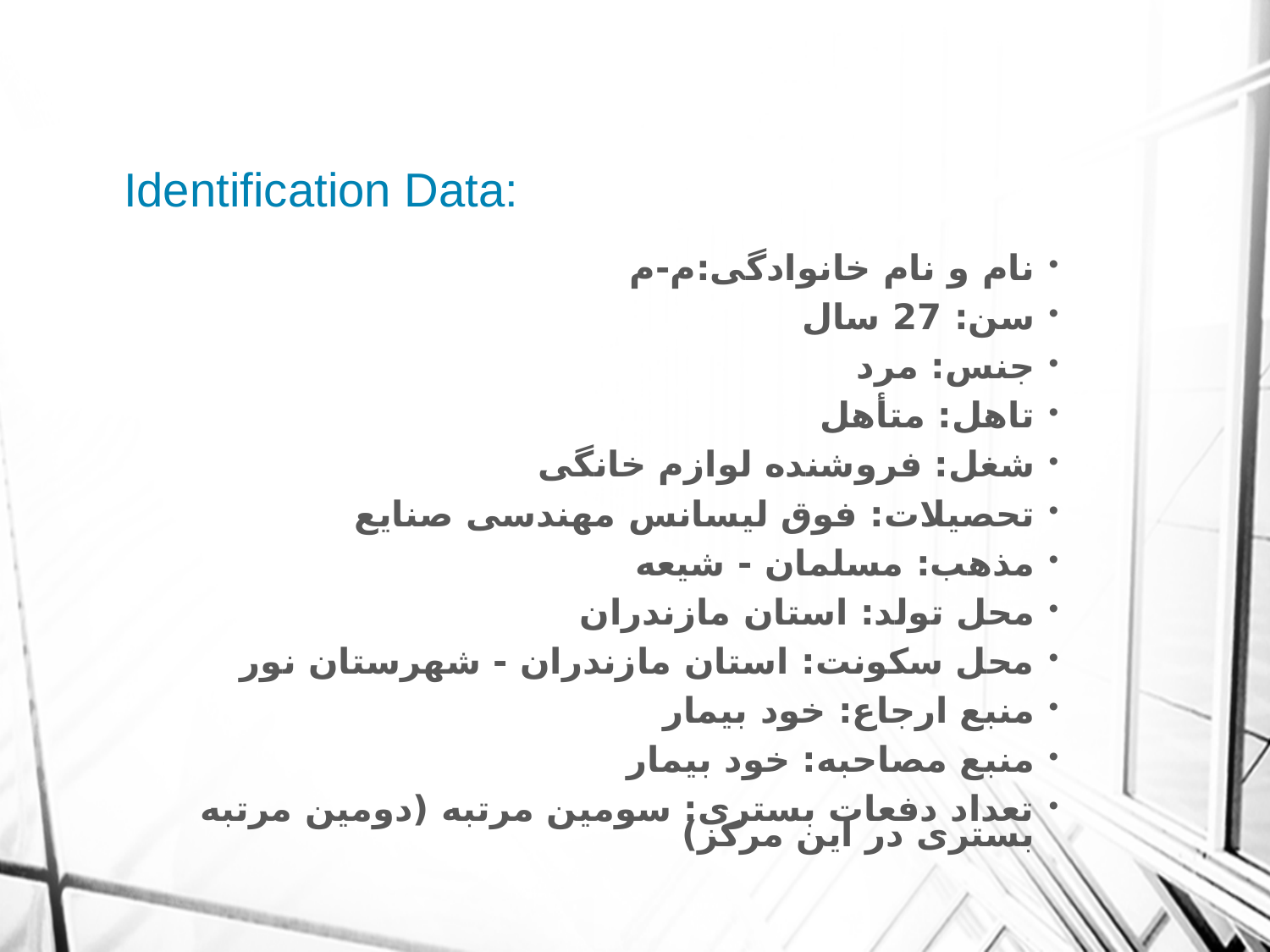

# Identification Data:
نام و نام خانوادگی:م-م
سن: 27 سال
جنس: مرد
تاهل: متأهل
شغل: فروشنده لوازم خانگی
تحصیلات: فوق لیسانس مهندسی صنایع
مذهب: مسلمان - شیعه
محل تولد: استان مازندران
محل سکونت: استان مازندران - شهرستان نور
منبع ارجاع: خود بیمار
منبع مصاحبه: خود بیمار
تعداد دفعات بستری: سومین مرتبه (دومین مرتبه بستری در این مرکز)